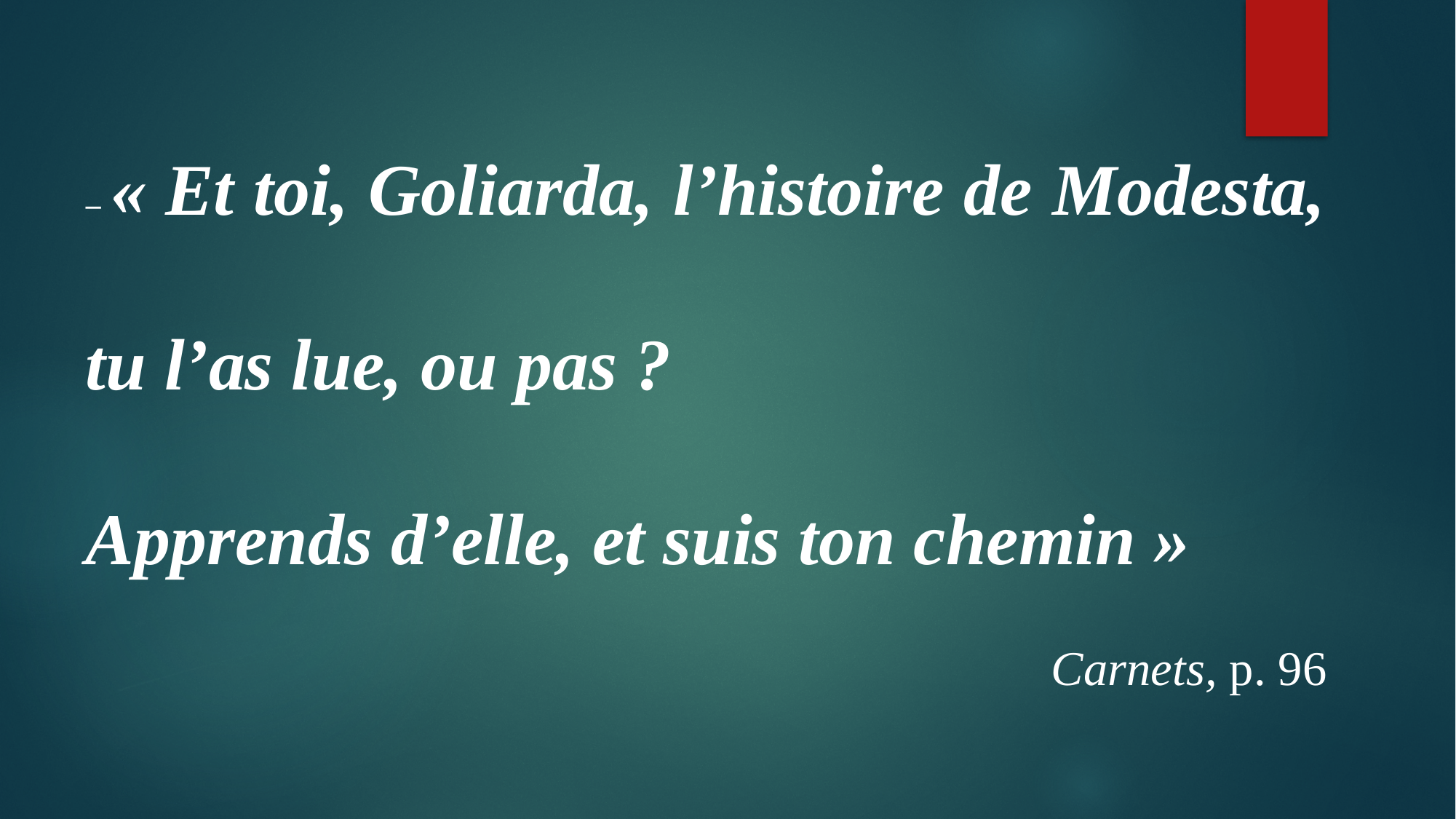

– « Et toi, Goliarda, l’histoire de Modesta, tu l’as lue, ou pas ?
Apprends d’elle, et suis ton chemin »
Carnets, p. 96